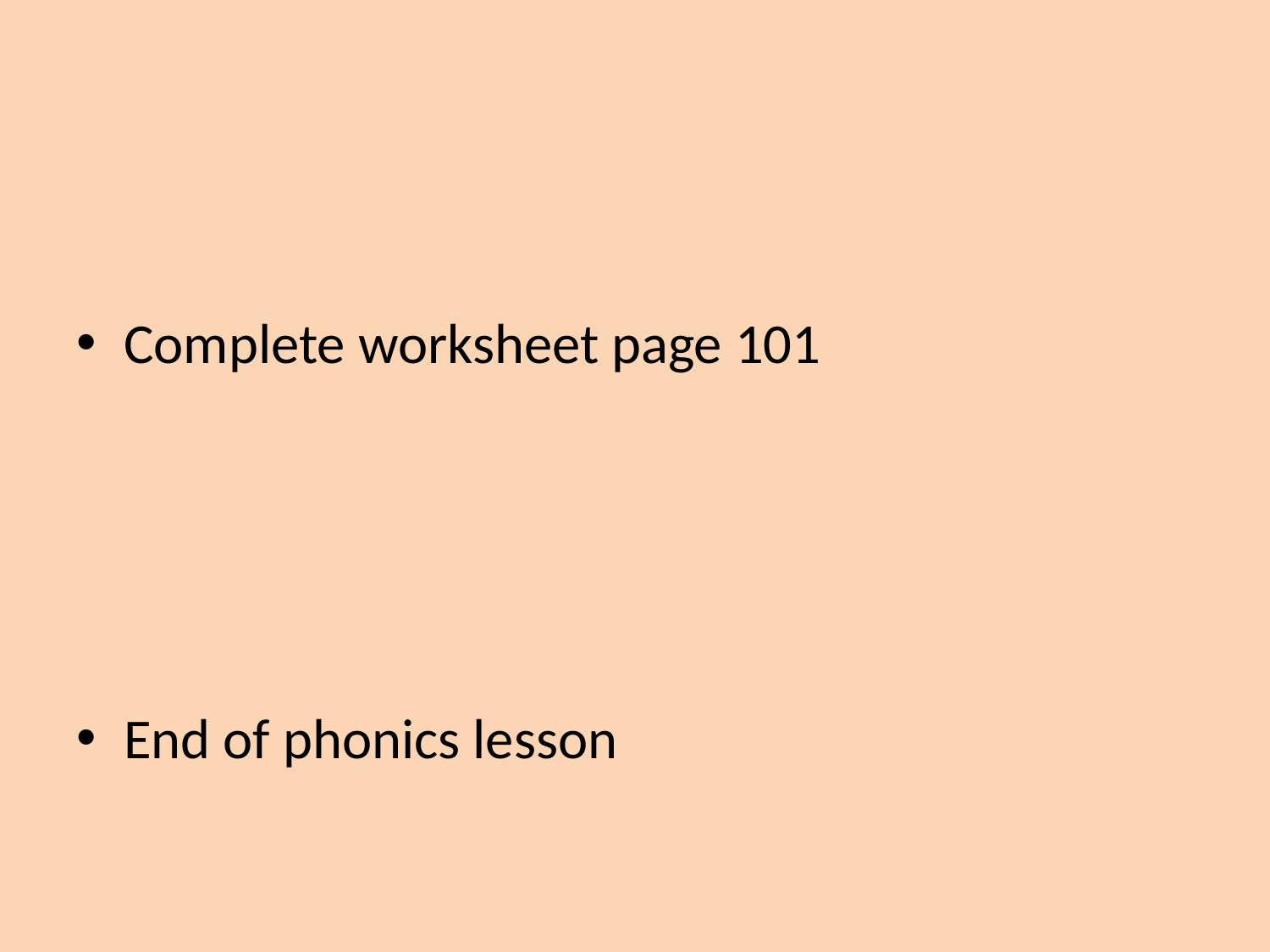

#

Complete worksheet page 101

End of phonics lesson